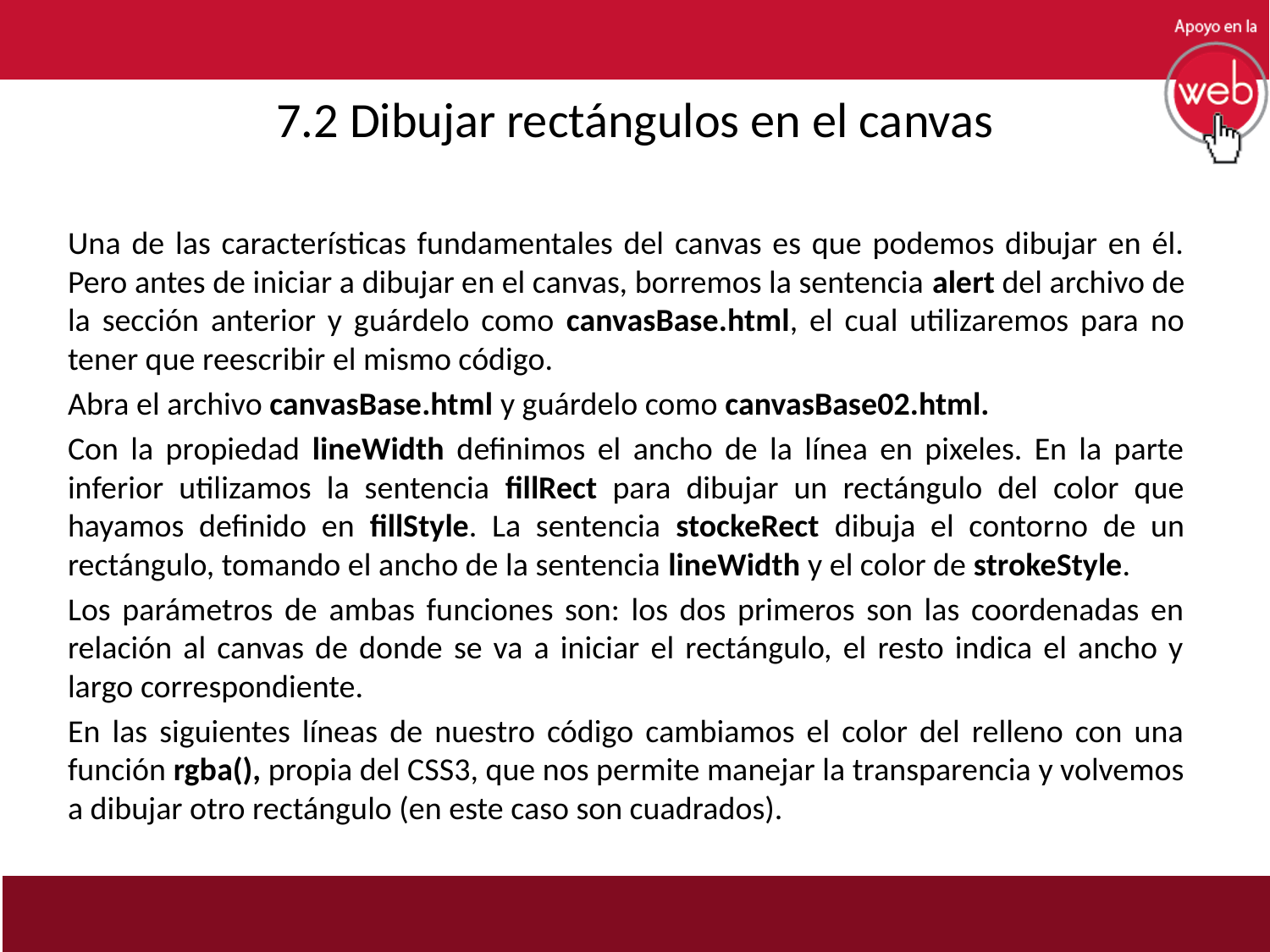

# 7.2 Dibujar rectángulos en el canvas
Una de las características fundamentales del canvas es que podemos dibujar en él. Pero antes de iniciar a dibujar en el canvas, borremos la sentencia alert del archivo de la sección anterior y guárdelo como canvasBase.html, el cual utilizaremos para no tener que reescribir el mismo código.
Abra el archivo canvasBase.html y guárdelo como canvasBase02.html.
Con la propiedad lineWidth definimos el ancho de la línea en pixeles. En la parte inferior utilizamos la sentencia fillRect para dibujar un rectángulo del color que hayamos definido en fillStyle. La sentencia stockeRect dibuja el contorno de un rectángulo, tomando el ancho de la sentencia lineWidth y el color de strokeStyle.
Los parámetros de ambas funciones son: los dos primeros son las coordenadas en relación al canvas de donde se va a iniciar el rectángulo, el resto indica el ancho y largo correspondiente.
En las siguientes líneas de nuestro código cambiamos el color del relleno con una función rgba(), propia del CSS3, que nos permite manejar la transparencia y volvemos a dibujar otro rectángulo (en este caso son cuadrados).